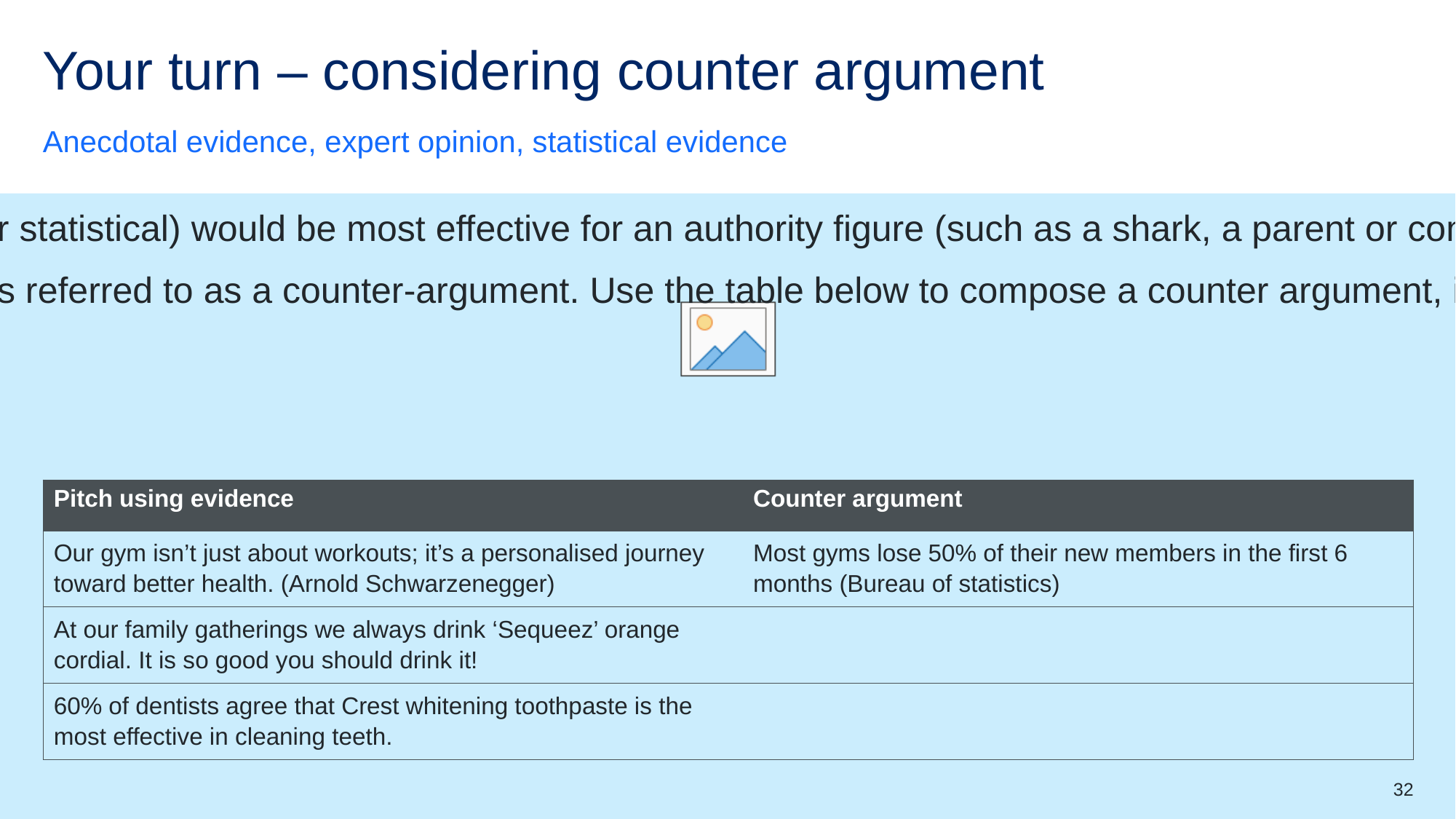

# Your turn – considering counter argument
Anecdotal evidence, expert opinion, statistical evidence
Consider your original group pitch and outline which type of evidence (anecdotal, expert opinion or statistical) would be most effective for an authority figure (such as a shark, a parent or company).
When pitching, it is important to be aware of other opinions about the claim you are making. This is referred to as a counter-argument. Use the table below to compose a counter argument, in your English books for the evidence proposed in the pitch. An example has been provided for you.
| Pitch using evidence | Counter argument |
| --- | --- |
| Our gym isn’t just about workouts; it’s a personalised journey toward better health. (Arnold Schwarzenegger) | Most gyms lose 50% of their new members in the first 6 months (Bureau of statistics) |
| At our family gatherings we always drink ‘Sequeez’ orange cordial. It is so good you should drink it! |  |
| 60% of dentists agree that Crest whitening toothpaste is the most effective in cleaning teeth. |  |
32